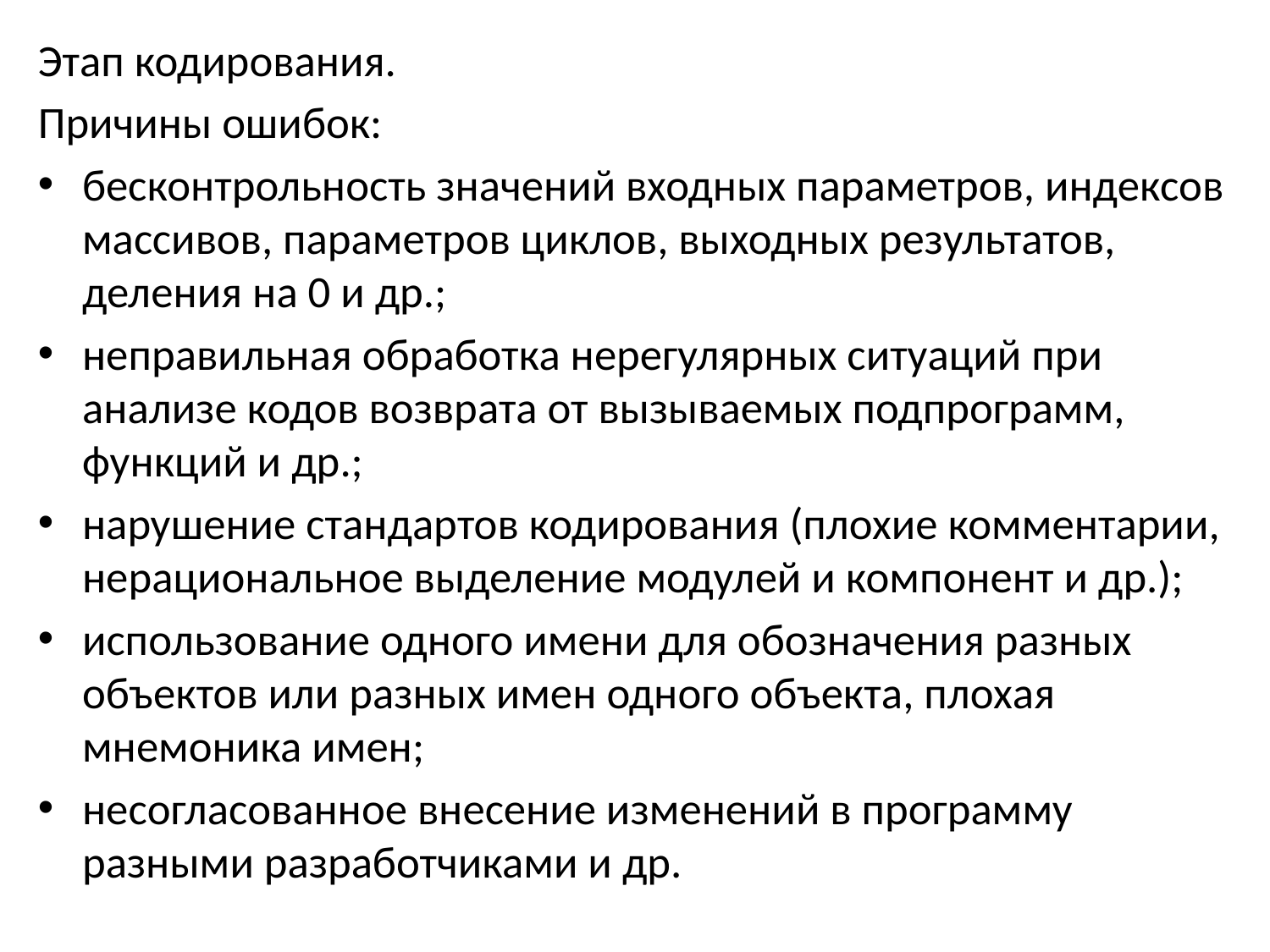

Этап кодирования.
Причины ошибок:
бесконтрольность значений входных параметров, индексов массивов, параметров циклов, выходных результатов, деления на 0 и др.;
неправильная обработка нерегулярных ситуаций при анализе кодов возврата от вызываемых подпрограмм, функций и др.;
нарушение стандартов кодирования (плохие комментарии, нерациональное выделение модулей и компонент и др.);
использование одного имени для обозначения разных объектов или разных имен одного объекта, плохая мнемоника имен;
несогласованное внесение изменений в программу разными разработчиками и др.